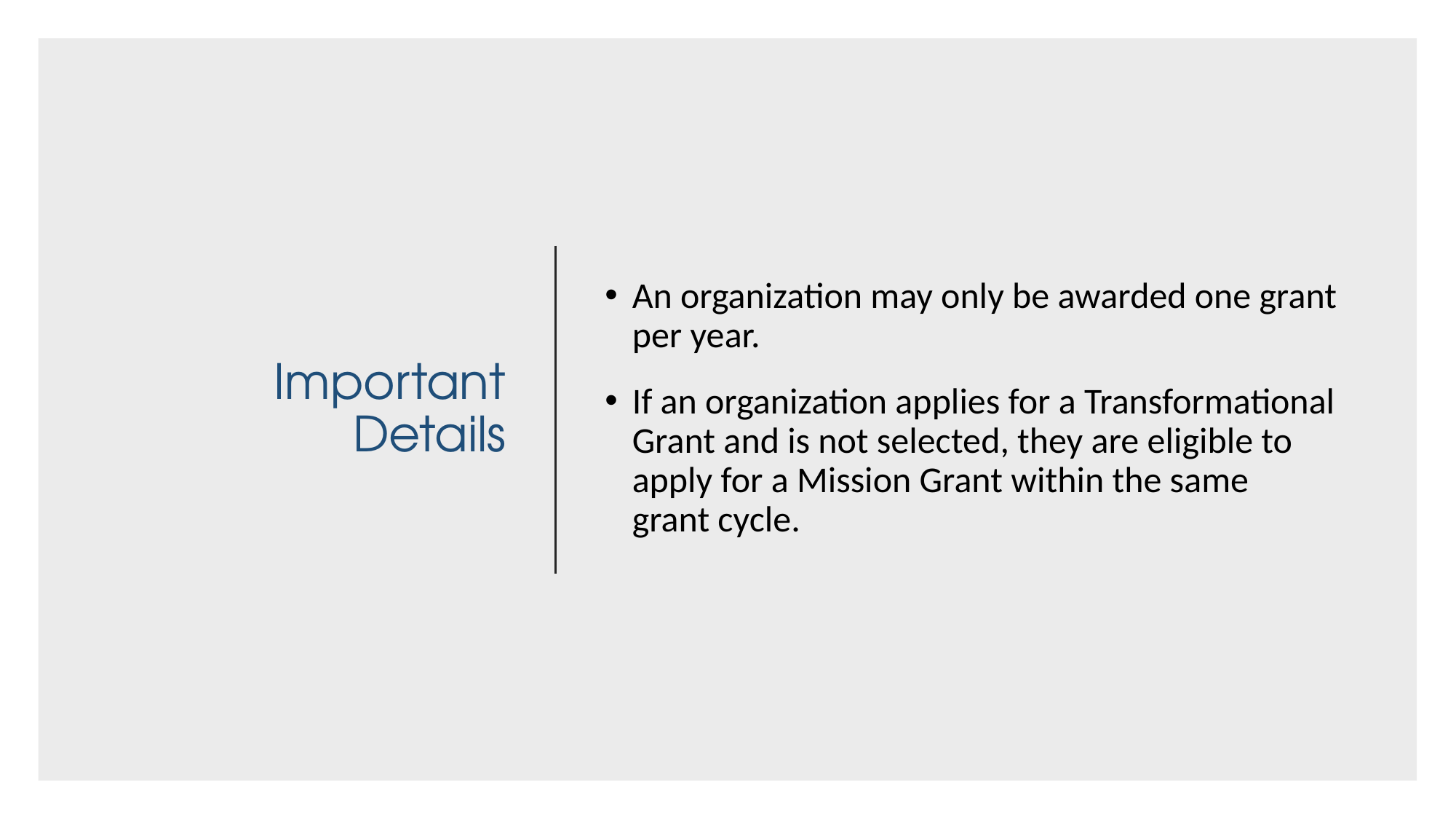

# Important Details
An organization may only be awarded one grant
per year.
If an organization applies for a Transformational Grant and is not selected, they are eligible to apply for a Mission Grant within the same
grant cycle.